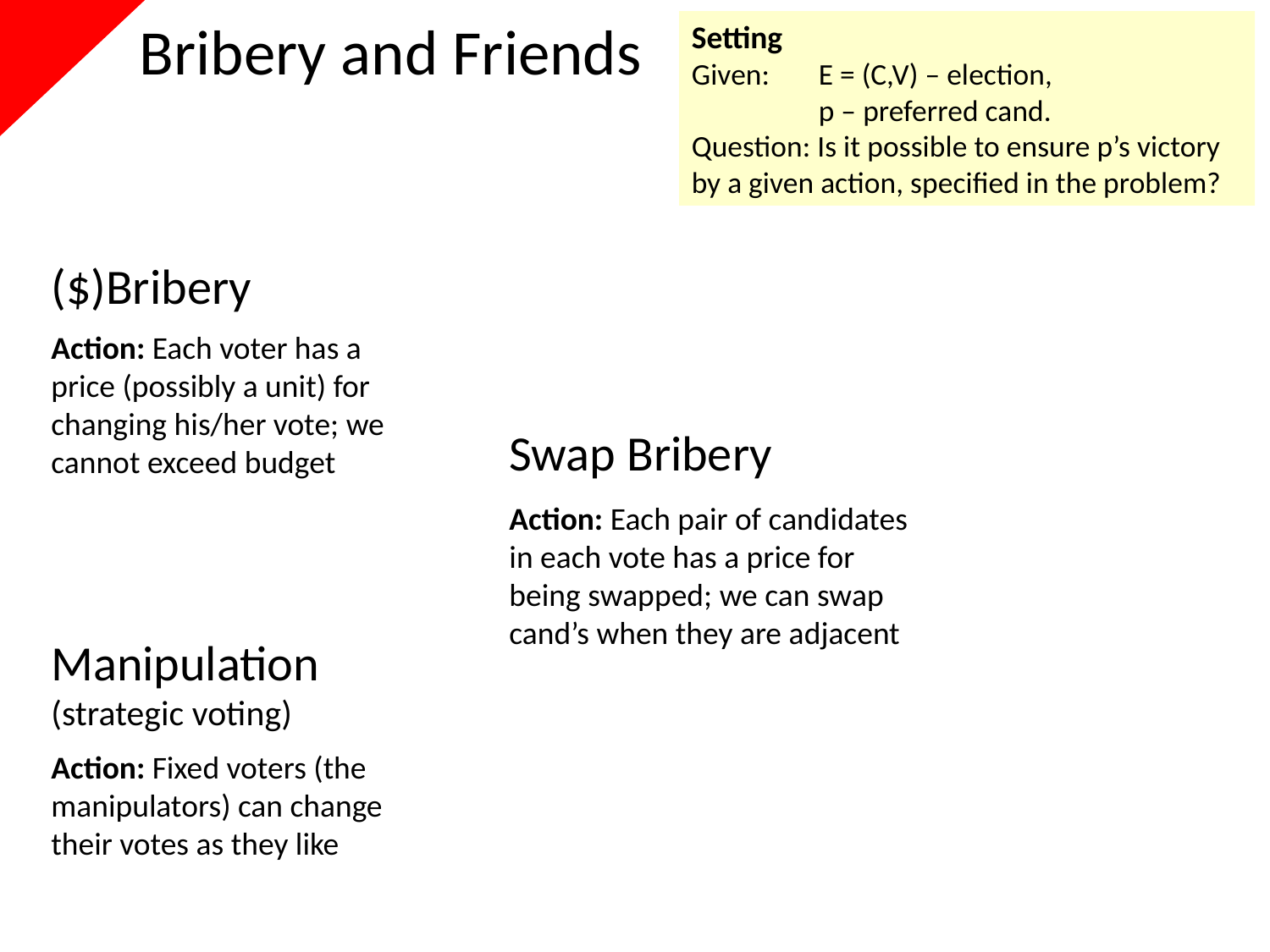

# Bribery and Friends
Setting
Given: 	E = (C,V) – election,
	p – preferred cand.
Question: Is it possible to ensure p’s victory by a given action, specified in the problem?
($)Bribery
Action: Each voter has a price (possibly a unit) for changing his/her vote; we cannot exceed budget
Swap Bribery
Action: Each pair of candidates in each vote has a price for being swapped; we can swap cand’s when they are adjacent
Manipulation
(strategic voting)
Action: Fixed voters (the manipulators) can change their votes as they like